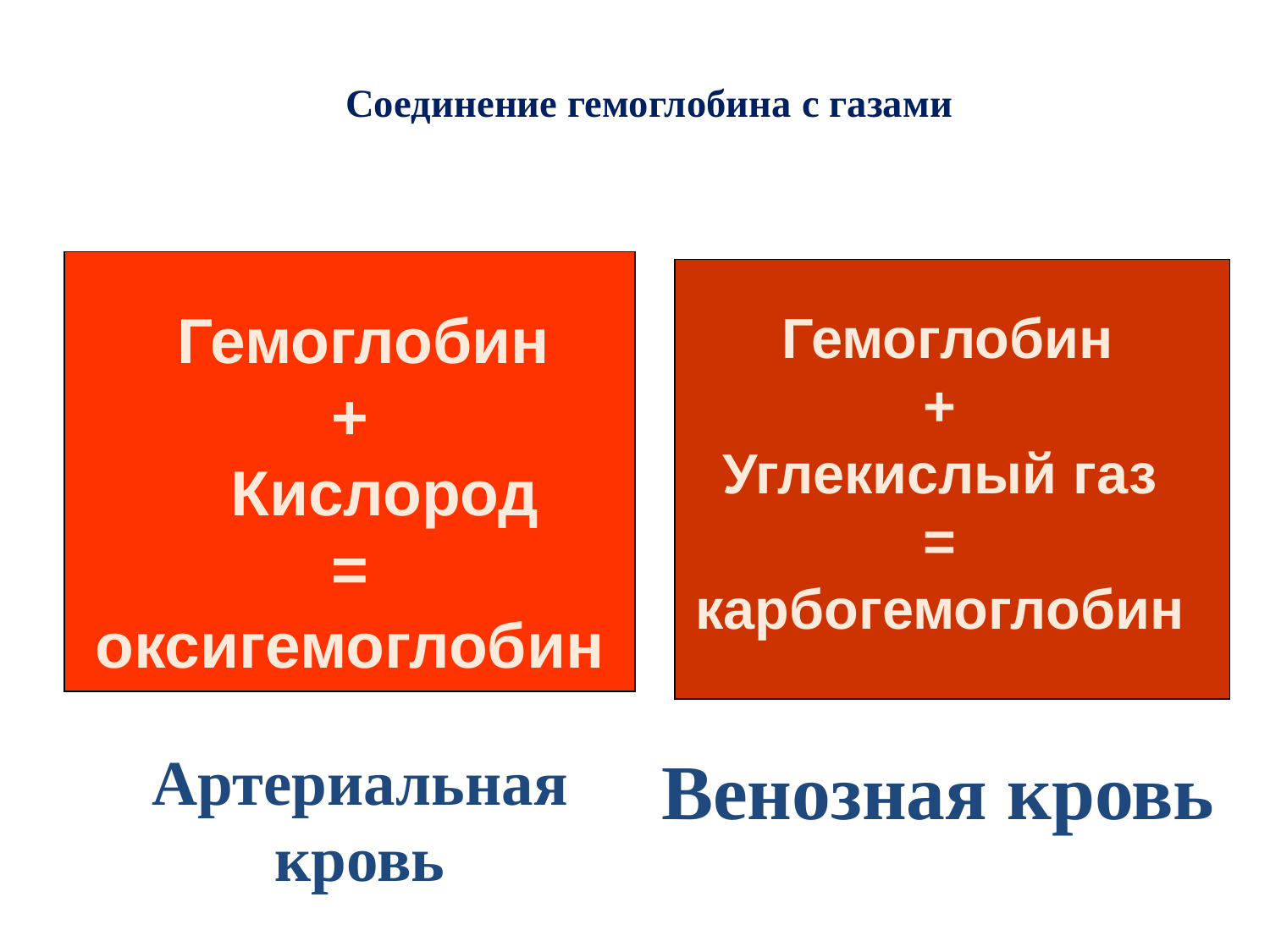

# Соединение гемоглобина с газами

  Гемоглобин
+
    Кислород
= оксигемоглобин
 Гемоглобин
+
Углекислый газ
=
карбогемоглобин

Артериальная
кровь
 Венозная кровь